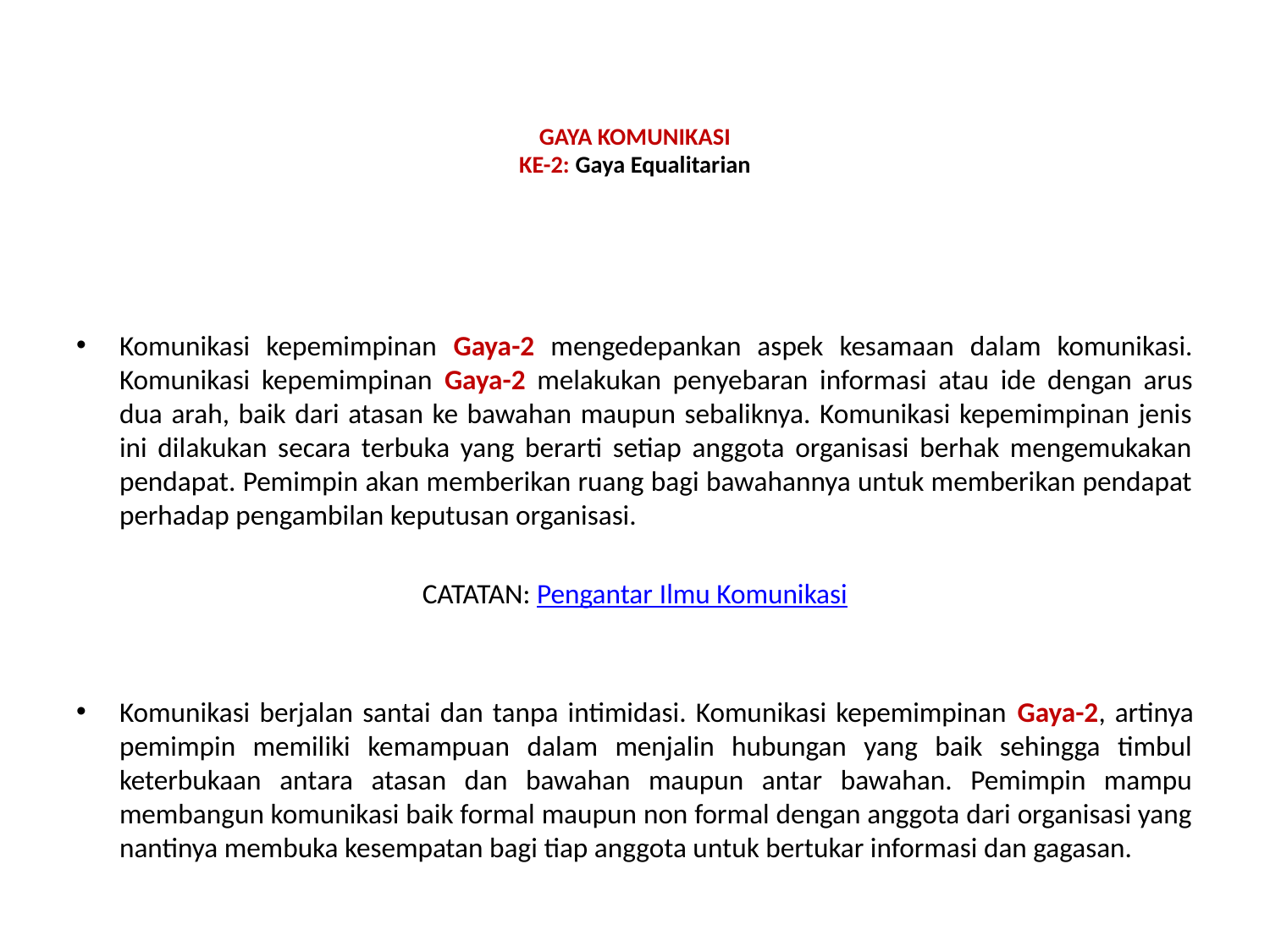

# GAYA KOMUNIKASI KE-2: Gaya Equalitarian

Komunikasi kepemimpinan Gaya-2 mengedepankan aspek kesamaan dalam komunikasi. Komunikasi kepemimpinan Gaya-2 melakukan penyebaran informasi atau ide dengan arus dua arah, baik dari atasan ke bawahan maupun sebaliknya. Komunikasi kepemimpinan jenis ini dilakukan secara terbuka yang berarti setiap anggota organisasi berhak mengemukakan pendapat. Pemimpin akan memberikan ruang bagi bawahannya untuk memberikan pendapat perhadap pengambilan keputusan organisasi.

CATATAN: Pengantar Ilmu Komunikasi

Komunikasi berjalan santai dan tanpa intimidasi. Komunikasi kepemimpinan Gaya-2, artinya pemimpin memiliki kemampuan dalam menjalin hubungan yang baik sehingga timbul keterbukaan antara atasan dan bawahan maupun antar bawahan. Pemimpin mampu membangun komunikasi baik formal maupun non formal dengan anggota dari organisasi yang nantinya membuka kesempatan bagi tiap anggota untuk bertukar informasi dan gagasan.